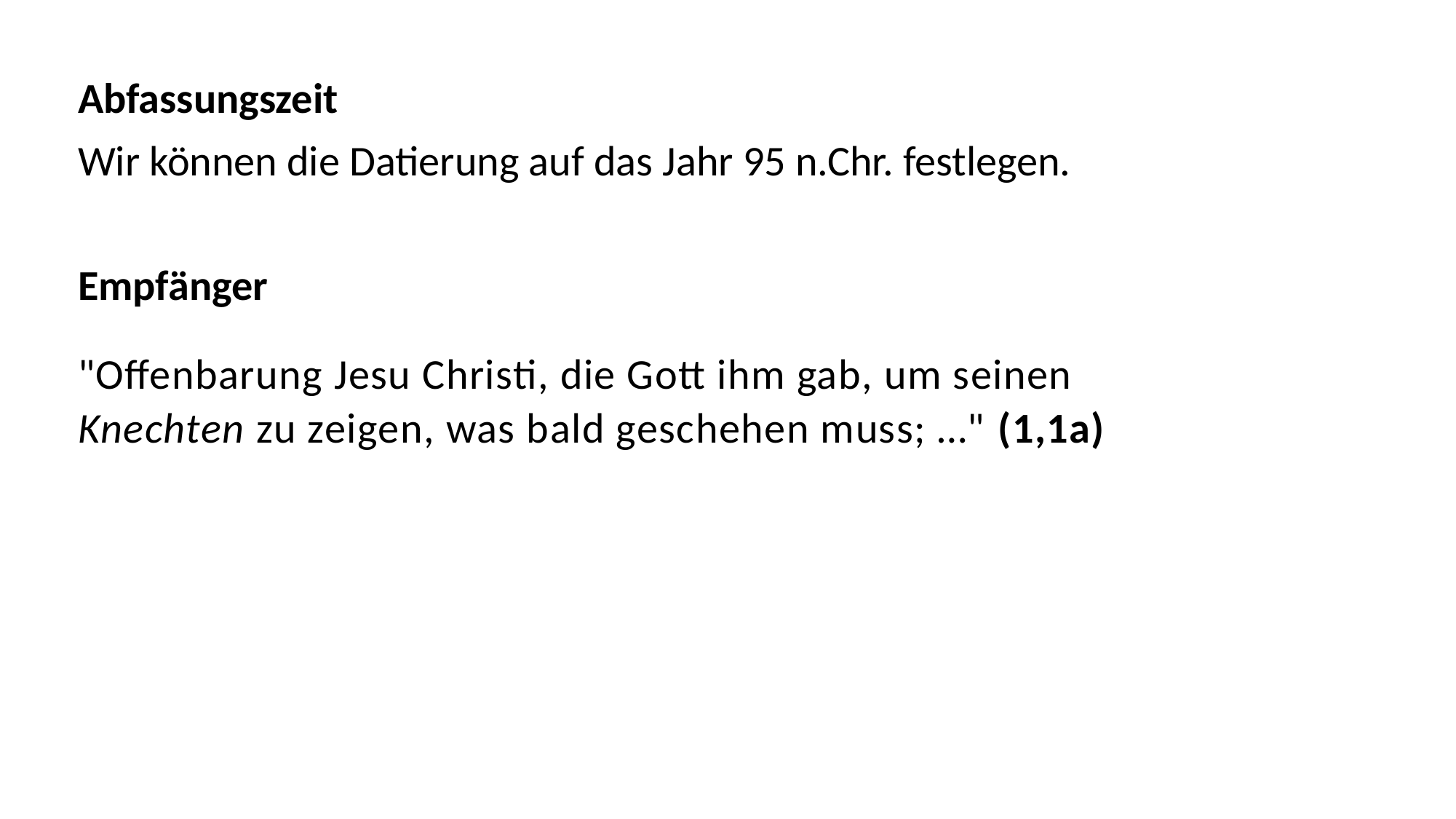

Abfassungszeit
Wir können die Datierung auf das Jahr 95 n.Chr. festlegen.
Empfänger
"Offenbarung Jesu Christi, die Gott ihm gab, um seinen Knechten zu zeigen, was bald geschehen muss; …" (1,1a)